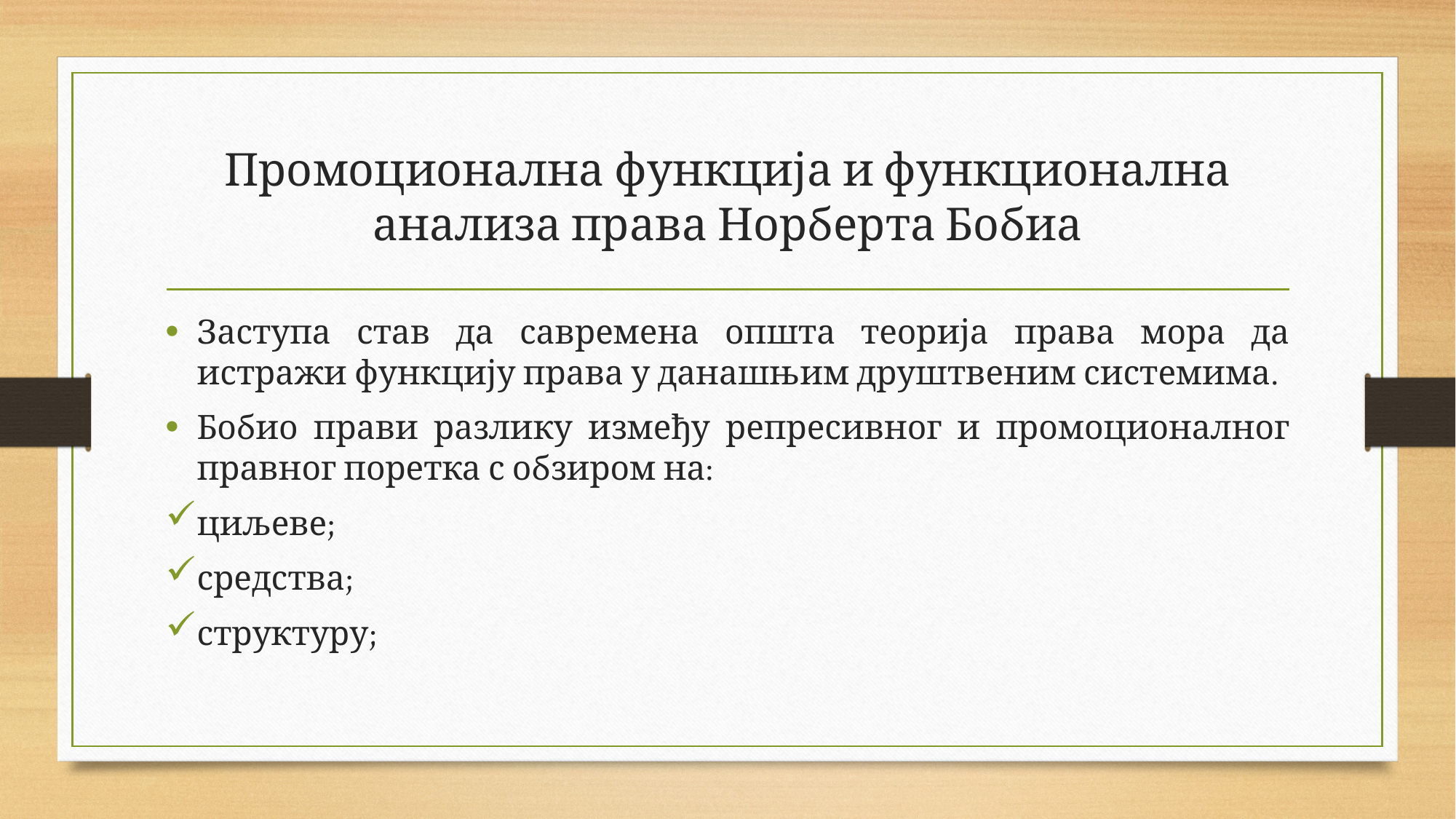

# Промоционална функција и функционална анализа права Норберта Бобиа
Заступа став да савремена општа теорија права мора да истражи функцију права у данашњим друштвеним системима.
Бобио прави разлику између репресивног и промоционалног правног поретка с обзиром на:
циљеве;
средства;
структуру;